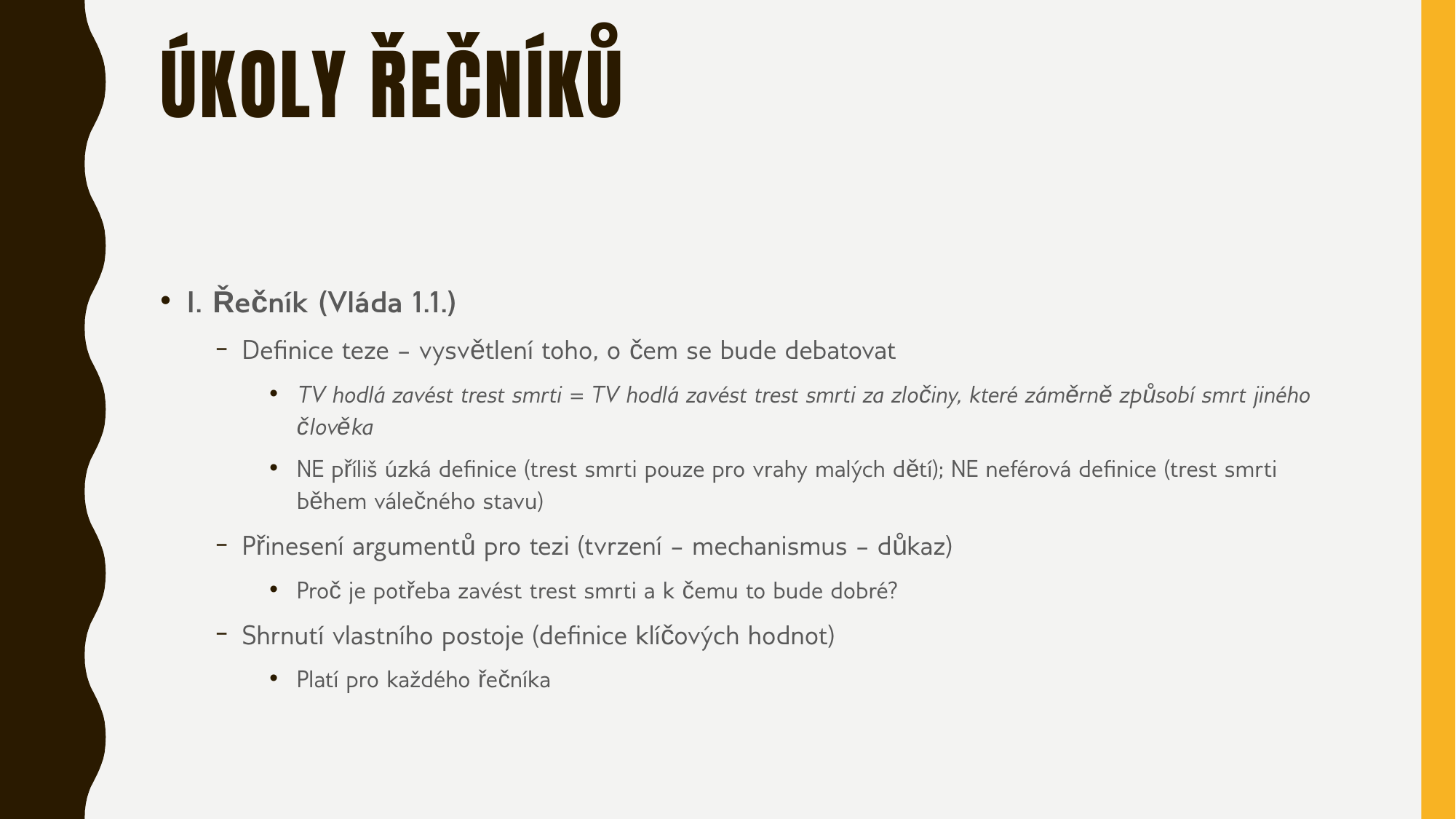

# Úkoly Řečníků
I. Řečník (Vláda 1.1.)
Definice teze – vysvětlení toho, o čem se bude debatovat
TV hodlá zavést trest smrti = TV hodlá zavést trest smrti za zločiny, které záměrně způsobí smrt jiného člověka
NE příliš úzká definice (trest smrti pouze pro vrahy malých dětí); NE neférová definice (trest smrti během válečného stavu)
Přinesení argumentů pro tezi (tvrzení – mechanismus – důkaz)
Proč je potřeba zavést trest smrti a k čemu to bude dobré?
Shrnutí vlastního postoje (definice klíčových hodnot)
Platí pro každého řečníka